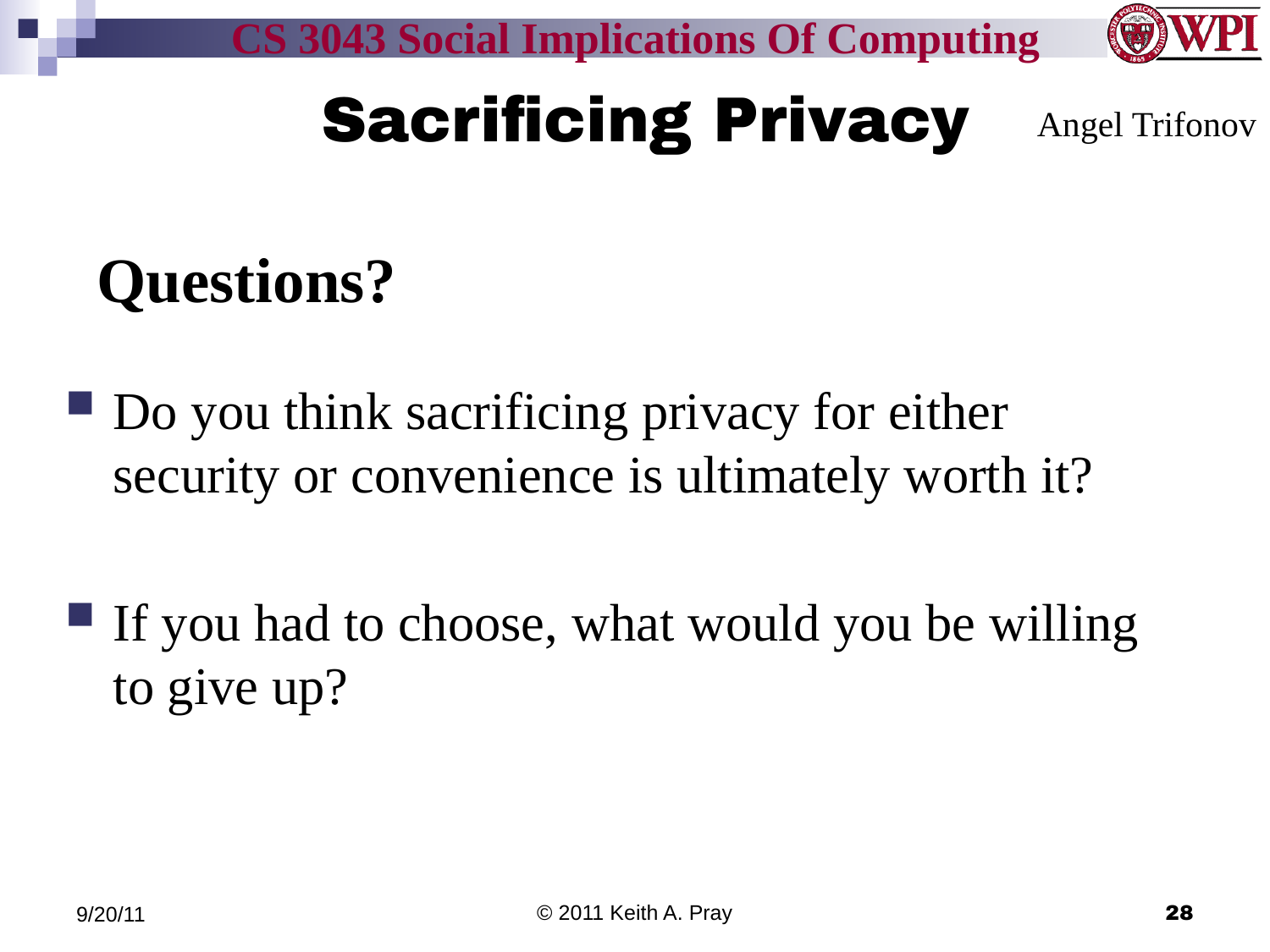

Sacrificing Privacy
Angel Trifonov
Questions?
Do you think sacrificing privacy for either security or convenience is ultimately worth it?

If you had to choose, what would you be willing to give up?
9/20/11
© 2011 Keith A. Pray
28